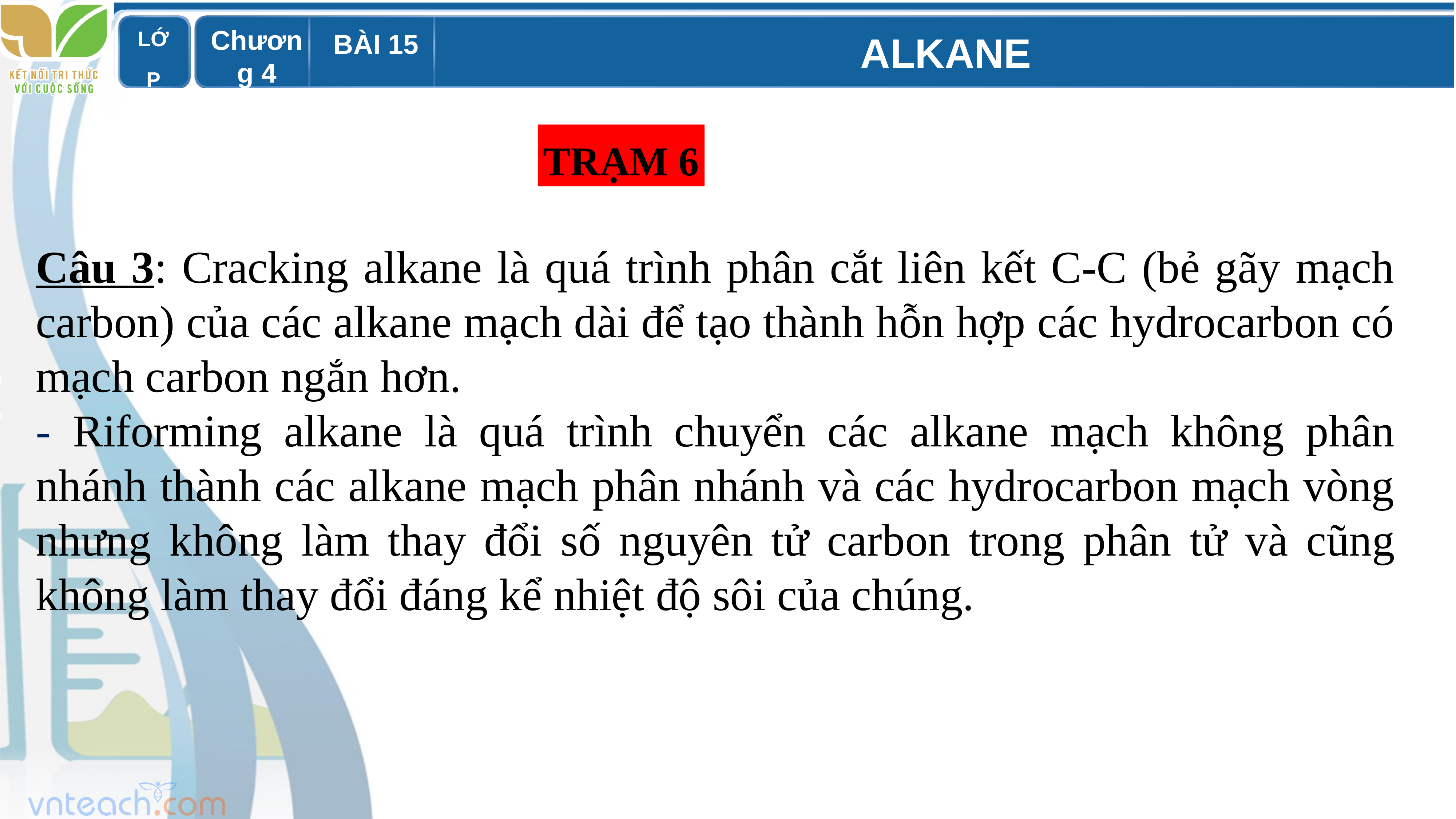

TRẠM 6
Câu 3: Cracking alkane là quá trình phân cắt liên kết C-C (bẻ gãy mạch carbon) của các alkane mạch dài để tạo thành hỗn hợp các hydrocarbon có mạch carbon ngắn hơn.
- Riforming alkane là quá trình chuyển các alkane mạch không phân nhánh thành các alkane mạch phân nhánh và các hydrocarbon mạch vòng nhưng không làm thay đổi số nguyên tử carbon trong phân tử và cũng không làm thay đổi đáng kể nhiệt độ sôi của chúng.